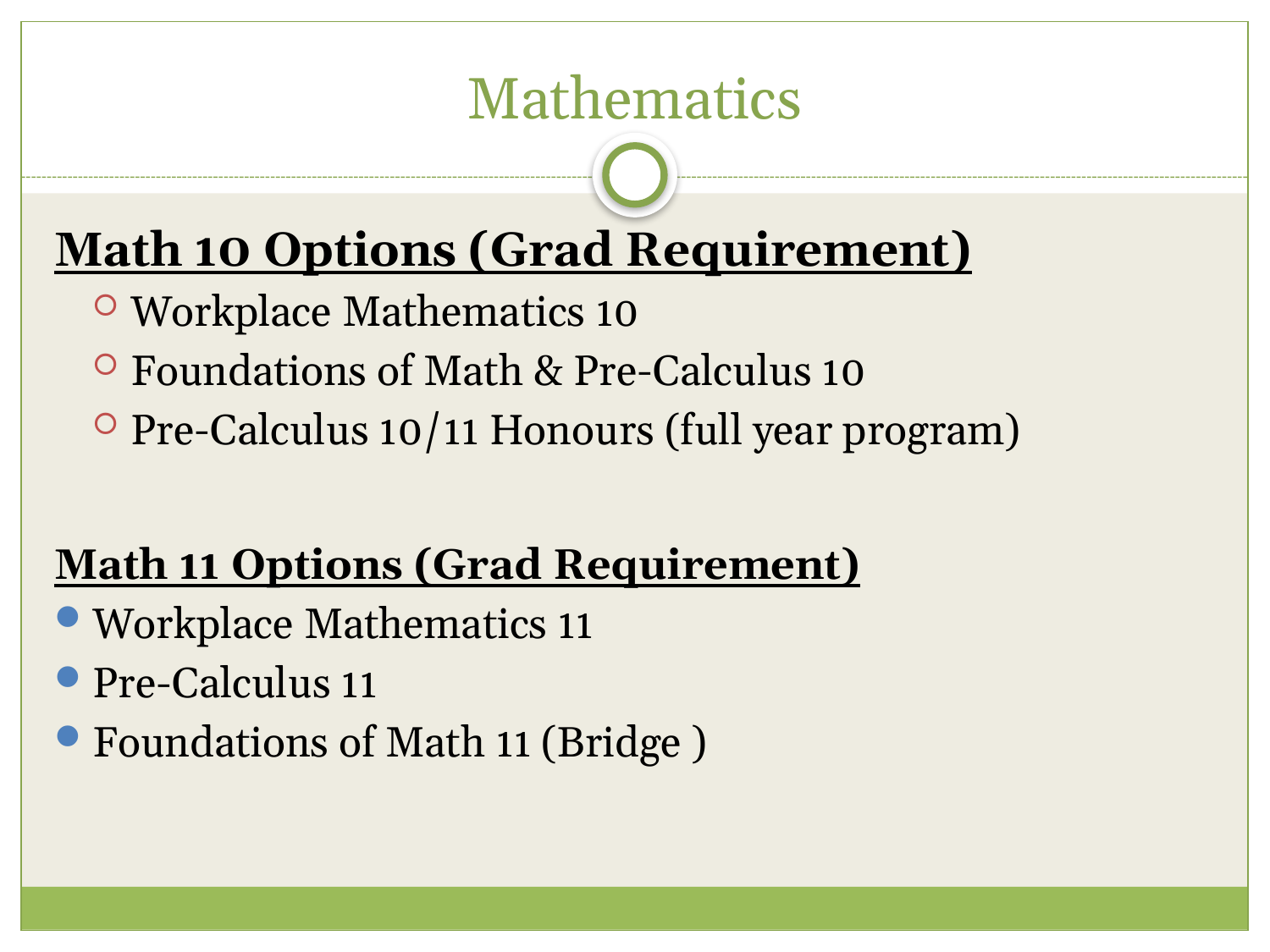

# Mathematics
Math 10 Options (Grad Requirement)
Workplace Mathematics 10
Foundations of Math & Pre-Calculus 10
Pre-Calculus 10/11 Honours (full year program)

Math 11 Options (Grad Requirement)
Workplace Mathematics 11
Pre-Calculus 11
Foundations of Math 11 (Bridge )